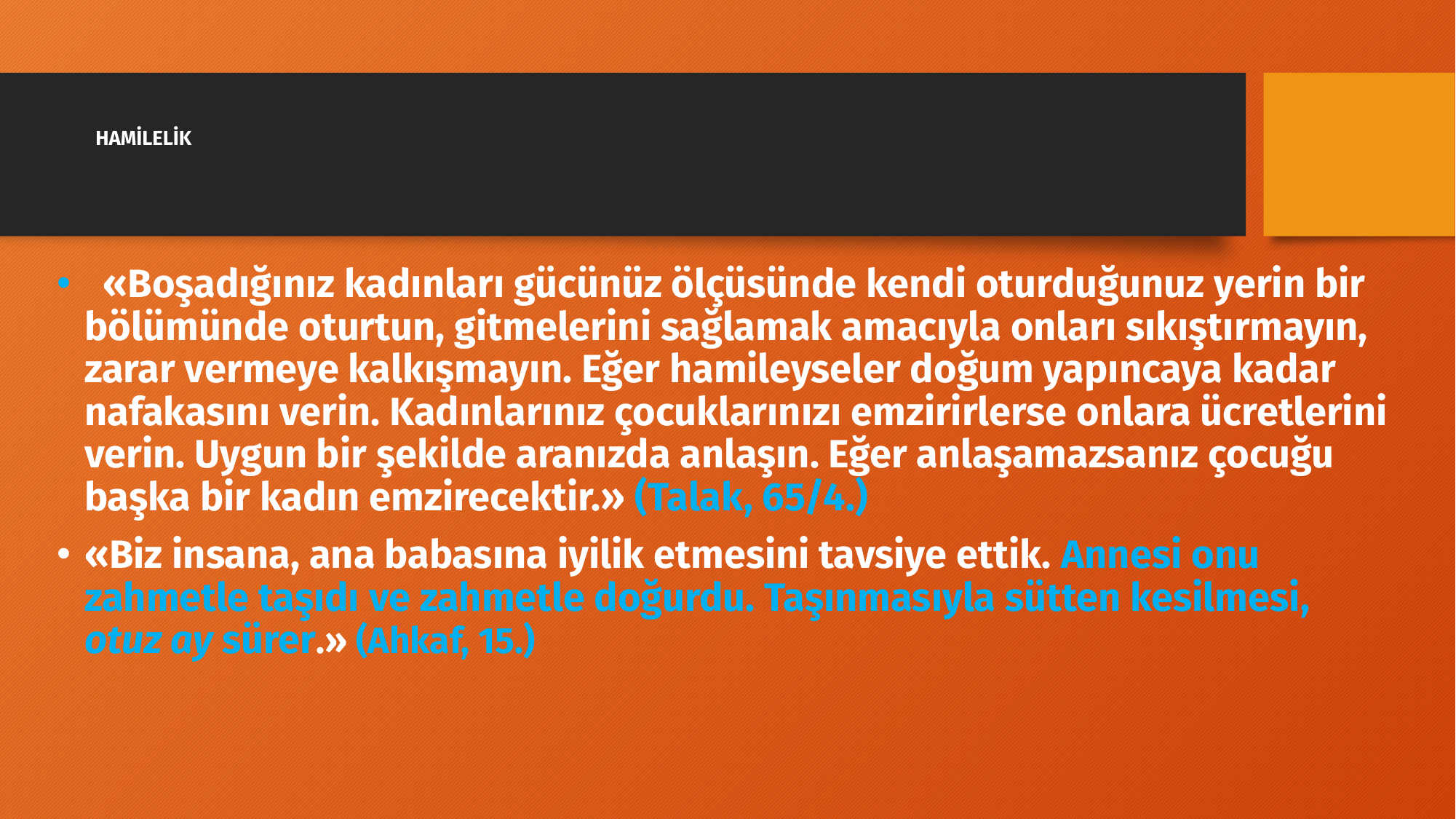

# HAMİLELİK
  «Boşadığınız kadınları gücünüz ölçüsünde kendi oturduğunuz yerin bir bölümünde oturtun, gitmelerini sağlamak amacıyla onları sıkıştırmayın, zarar vermeye kalkışmayın. Eğer hamileyseler doğum yapıncaya kadar nafakasını verin. Kadınlarınız çocuklarınızı emzirirlerse onlara ücretlerini verin. Uygun bir şekilde aranızda anlaşın. Eğer anlaşamazsanız çocuğu başka bir kadın emzirecektir.» (Talak, 65/4.)
«Biz insana, ana babasına iyilik etmesini tavsiye ettik. Annesi onu zahmetle taşıdı ve zahmetle doğurdu. Taşınmasıyla sütten kesilmesi, otuz ay sürer.» (Ahkaf, 15.)